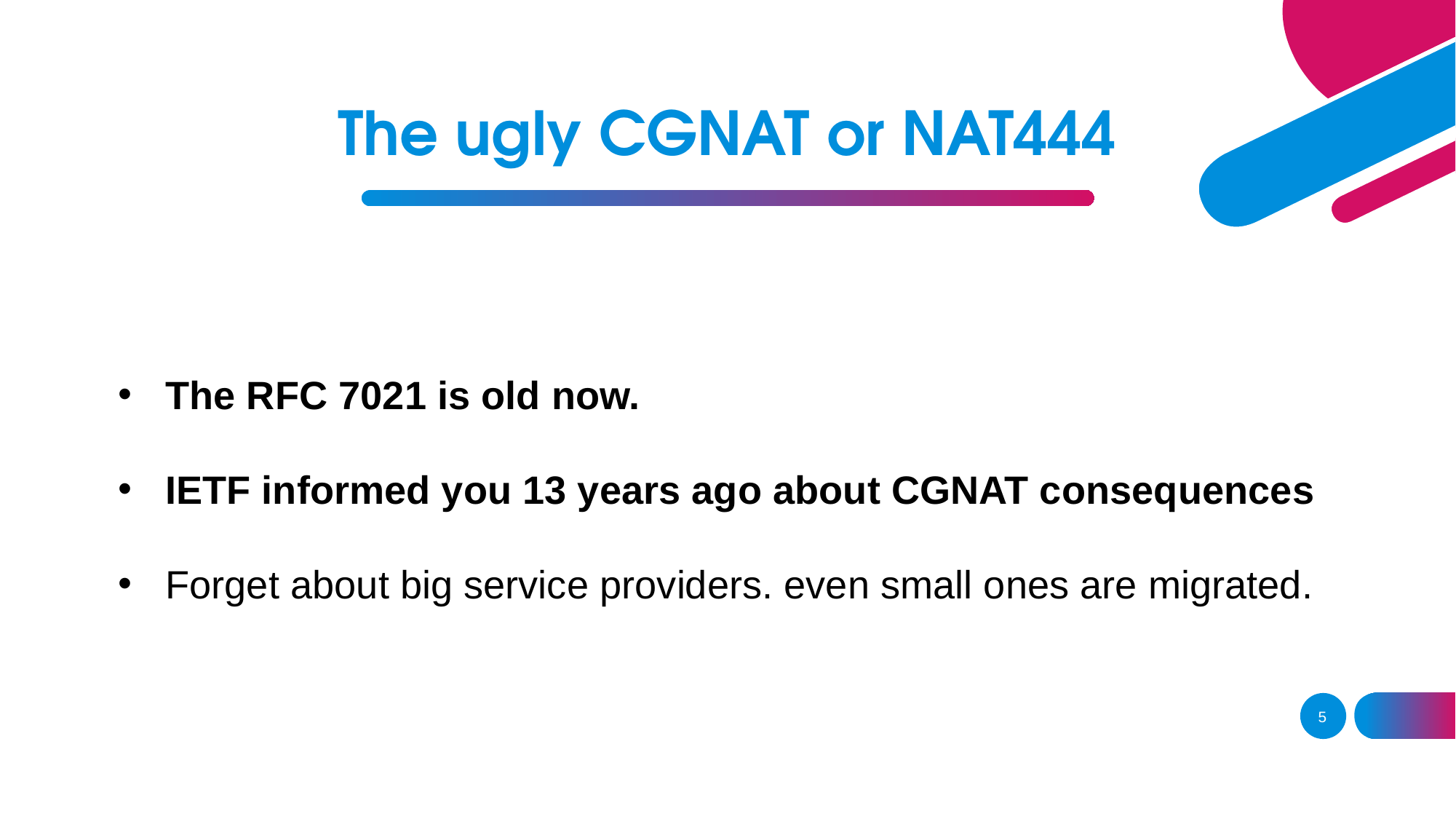

# The ugly CGNAT or NAT444
The RFC 7021 is old now.
IETF informed you 13 years ago about CGNAT consequences
Forget about big service providers. even small ones are migrated.
5